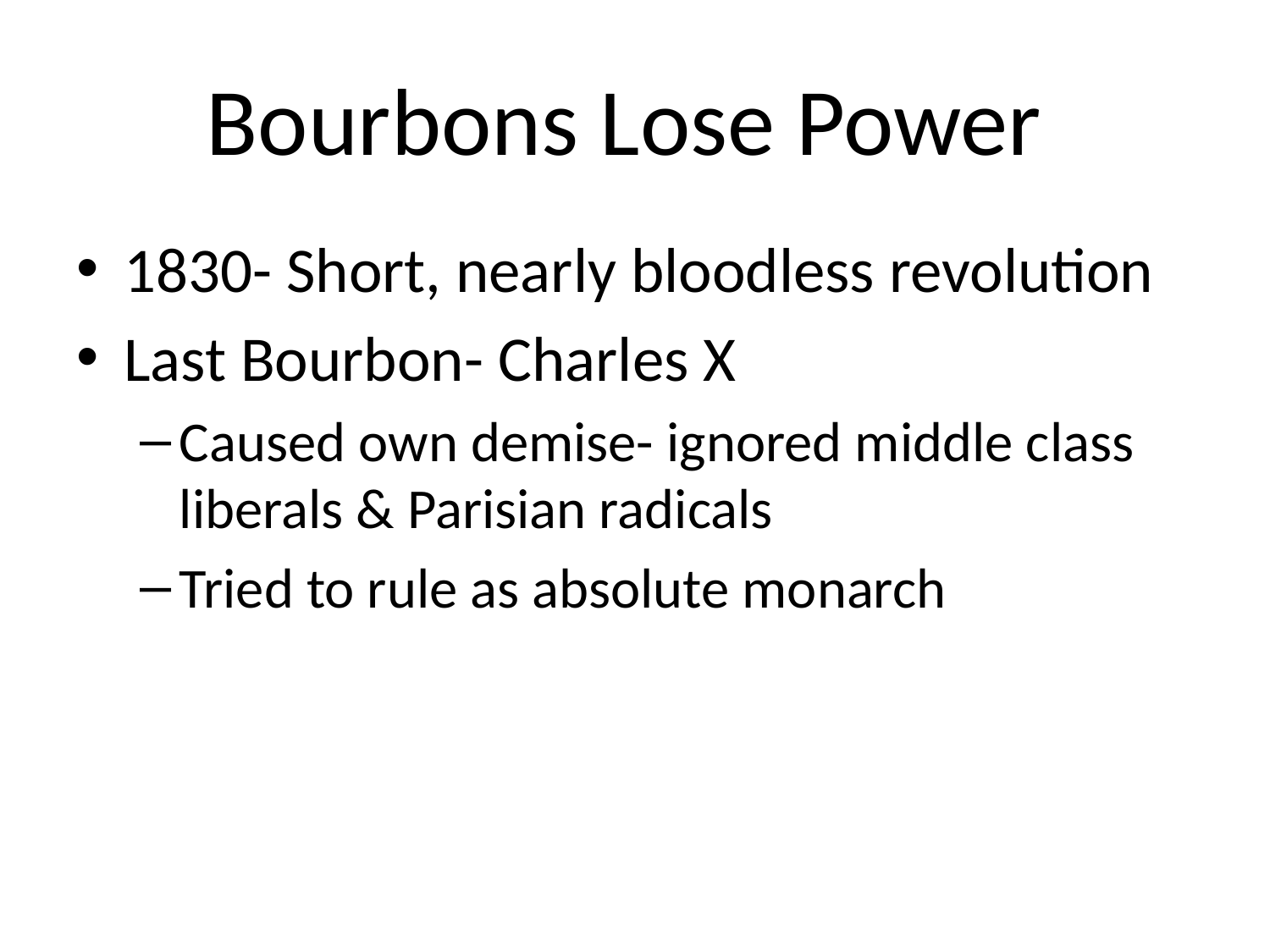

# Bourbons Lose Power
1830- Short, nearly bloodless revolution
Last Bourbon- Charles X
Caused own demise- ignored middle class liberals & Parisian radicals
Tried to rule as absolute monarch